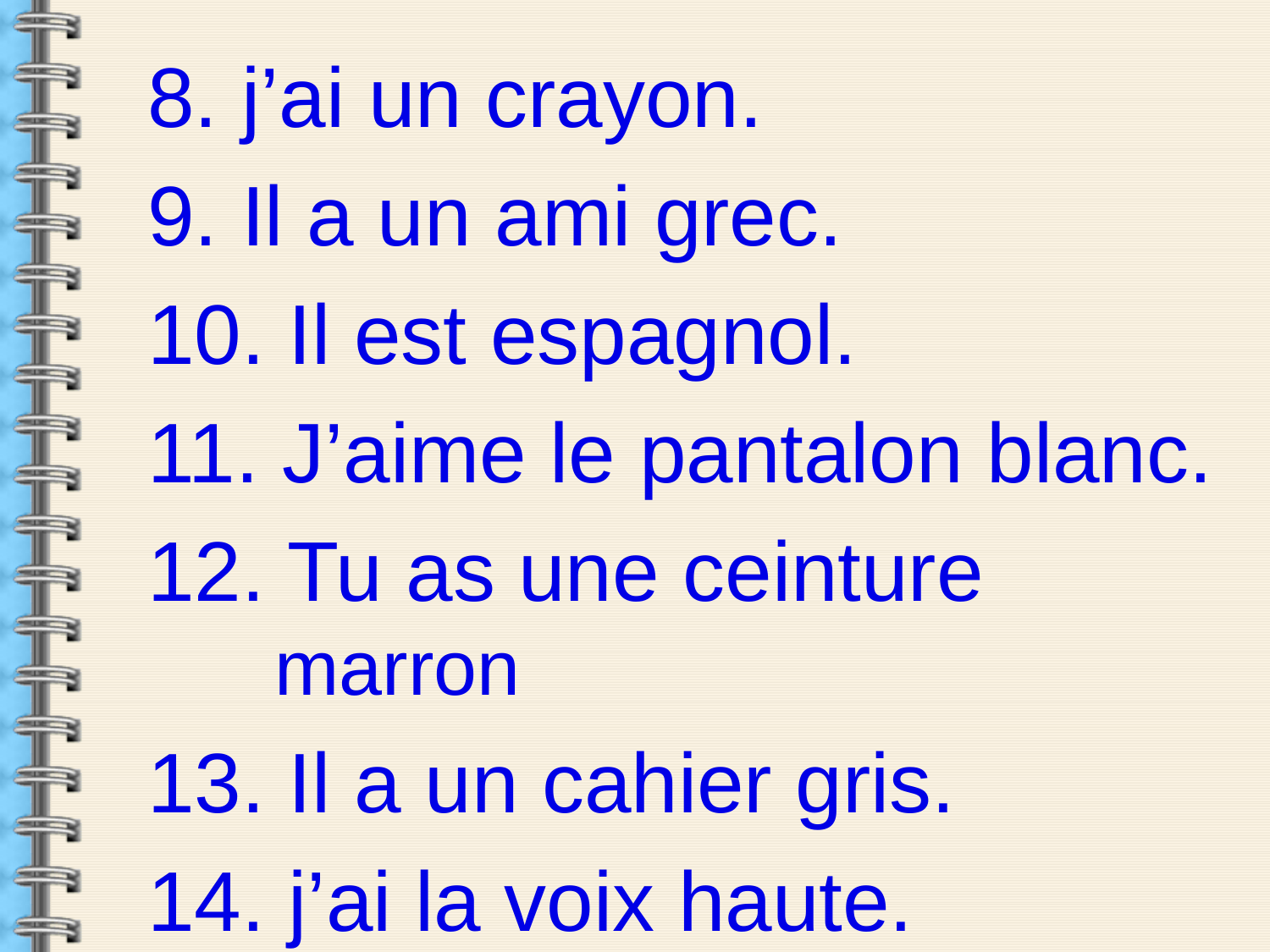

8. j’ai un crayon.
9. Il a un ami grec.
10. Il est espagnol.
11. J’aime le pantalon blanc.
12. Tu as une ceinture marron
13. Il a un cahier gris.
14. j’ai la voix haute.